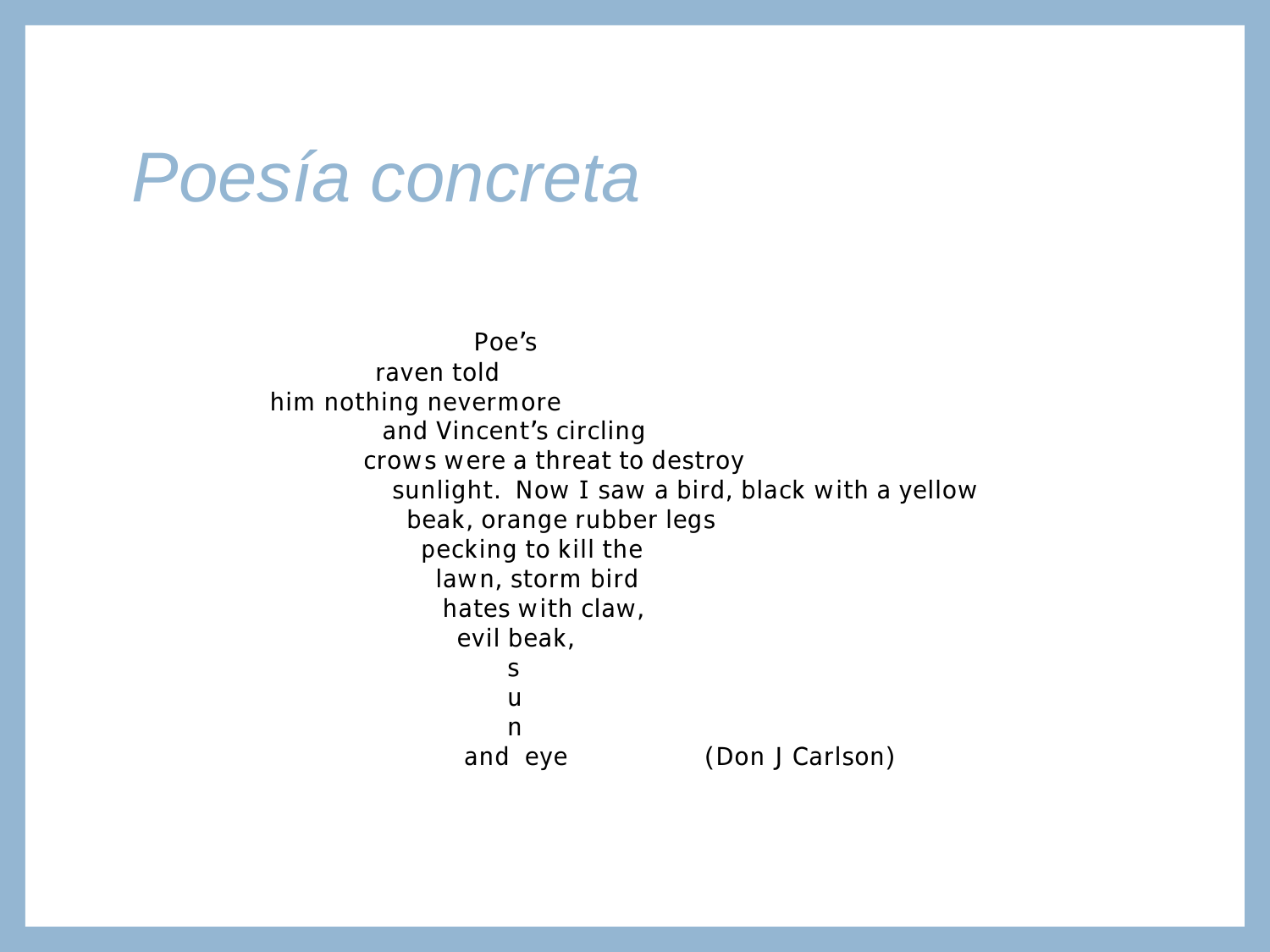

# Poesía concreta
		Poe’s
	    raven told
       him nothing nevermore
	     and Vincent’s circling
                    crows were a threat to destroy
                        sunlight.  Now I saw a bird, black with a yellow
                          beak, orange rubber legs
                            pecking to kill the
                              lawn, storm bird
                               hates with claw,
                                 evil beak,
                                        s
                                        u
                                        n
                                  and  eye                   (Don J Carlson)